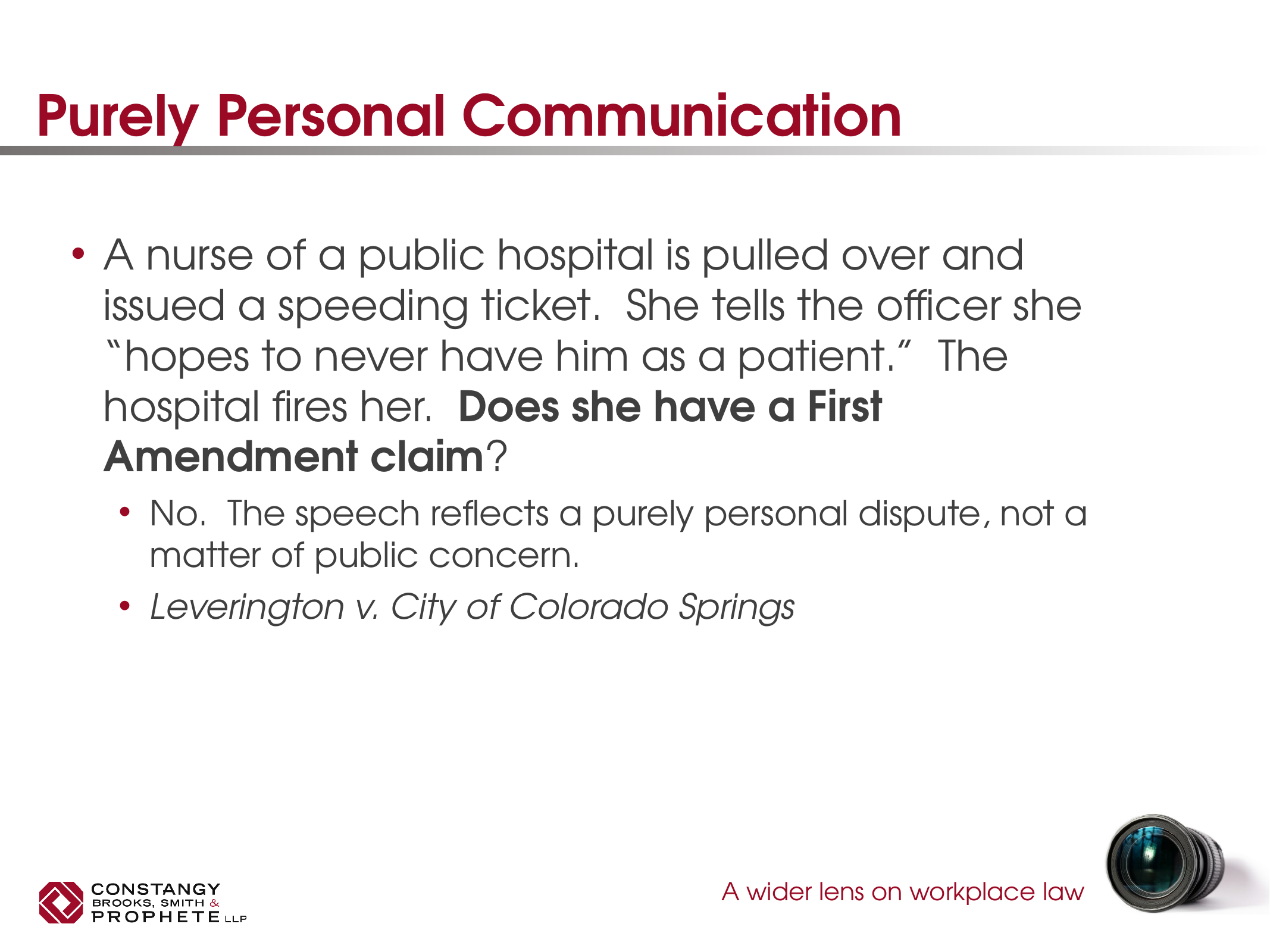

# Purely Personal Communication
A nurse of a public hospital is pulled over and issued a speeding ticket.  She tells the officer she “hopes to never have him as a patient.”  The hospital fires her.  Does she have a First Amendment claim?
No.  The speech reflects a purely personal dispute, not a matter of public concern.
Leverington v. City of Colorado Springs